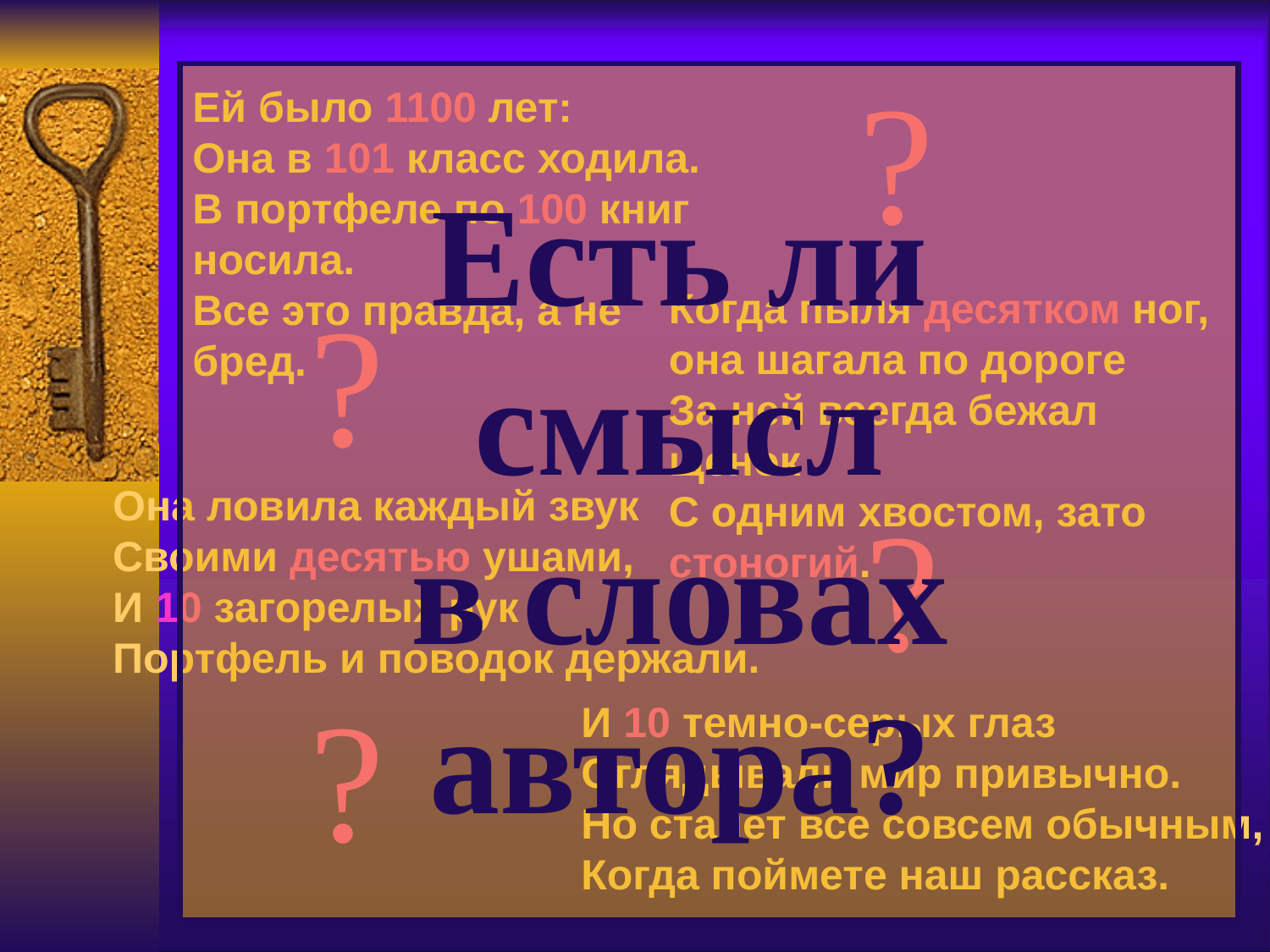

?

Ей было 1100 лет:
Она в 101 класс ходила.
В портфеле по 100 книг носила.
Все это правда, а не бред.
Есть ли смысл
в словах
автора?
?
# Когда пыля десятком ног, она шагала по дороге За ней всегда бежал щенок С одним хвостом, зато стоногий.
Она ловила каждый звук
Своими десятью ушами,
И 10 загорелых рук
Портфель и поводок держали.
?
?
И 10 темно-серых глаз
Оглядывали мир привычно.
Но станет все совсем обычным,
Когда поймете наш рассказ.